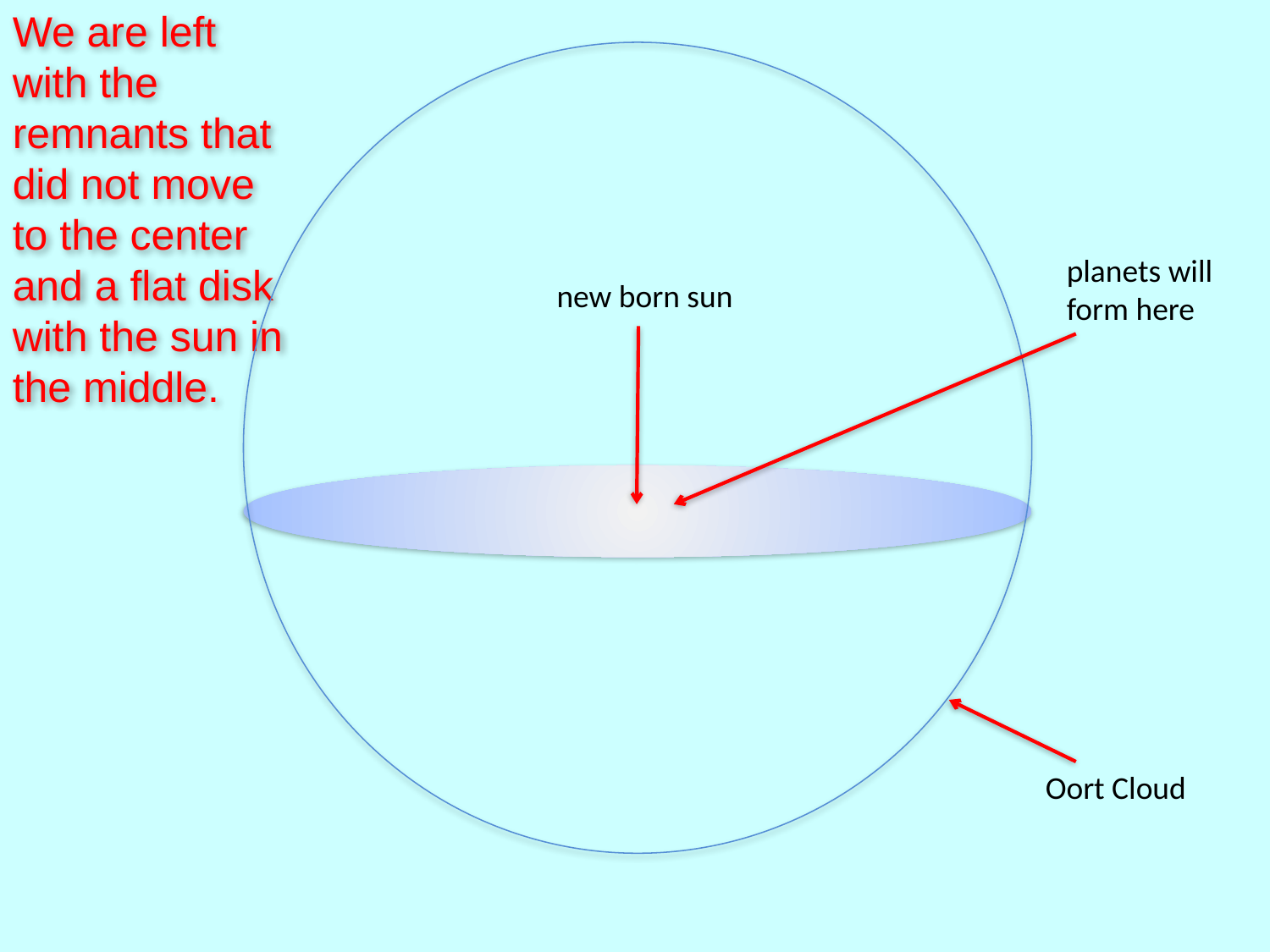

We are left with the remnants that did not move to the center and a flat disk with the sun in the middle.

planets will
form here
new born sun

Oort Cloud